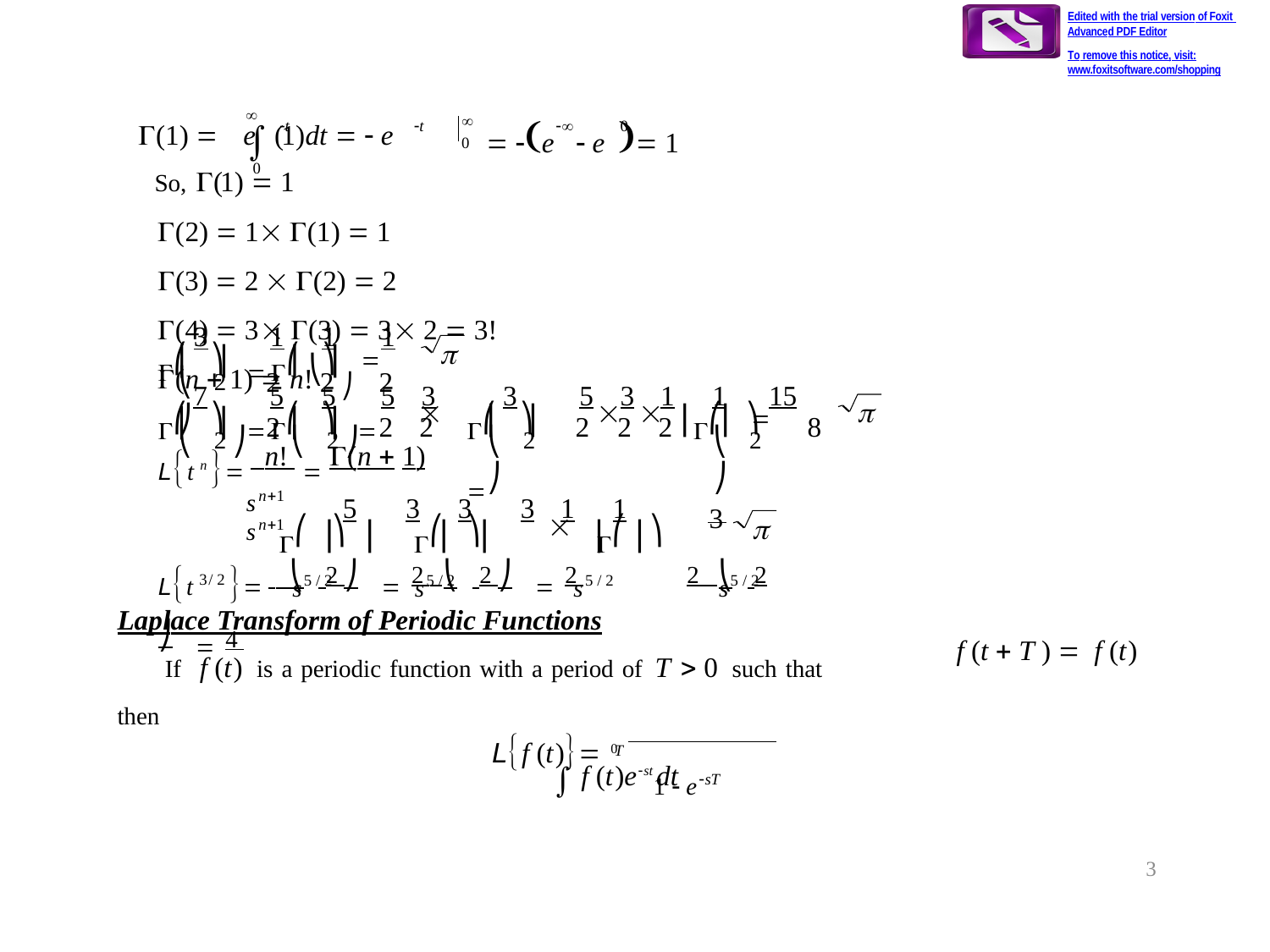

Edited with the trial version of Foxit Advanced PDF Editor
To remove this notice, visit:
www.foxitsoftware.com/shopping
∞
= −(e	− e  )= 1
∞
−t	−t
−∞	0

   Γ(1) =	e	(1)dt = − e
0
∫
0
So, Γ(1) = 1
Γ(2) = 1× Γ(1) = 1
Γ(3) = 2 × Γ(2) = 2
Γ(4) = 3× Γ(3) = 3× 2 = 3!
Γ(n + 1) = n!
3	1	1	1
⎜	⎟	⎜	⎟ =
Γ⎛	⎞ =	Γ⎛	⎞
π

⎝ 2 ⎠
2	2 ⎠	2
⎝
7	5	5	5	3
⎜	⎟	⎜	⎟
3	5	3	1	1	15
⎜	⎟	⎜	⎟ =
Γ⎛	⎞
Γ⎛	⎞ =
Γ⎛	⎞ =	Γ⎛	⎞ =
π

×	×
×

⎝ 2 ⎠	⎝ 2 ⎠
2	2	2
⎝ 2 ⎠
2	2	2
⎝ 2 ⎠
8
L{t n }=   n!  = Γ(n + 1)
sn+1	sn+1

5	3	3	3	1	1
⎜	⎟	⎜	⎟	⎜	⎟
Γ⎛	⎞
Γ⎛	⎞
Γ⎛	⎞
3
×
π

L{t 3/ 2 }=    ⎝ 2 ⎠ = 2   ⎝ 2 ⎠ = 2 	2   ⎝ 2 ⎠ = 4

s5 / 2
s5 / 2
s5 / 2
s5 / 2
Laplace Transform of Periodic Functions
If   f (t)  is a periodic function with a period of  T > 0  such that
then
T
∫ f (t)e−st dt
f (t + T ) =  f (t)
L{f (t)}= 0

1 − e−sT
3